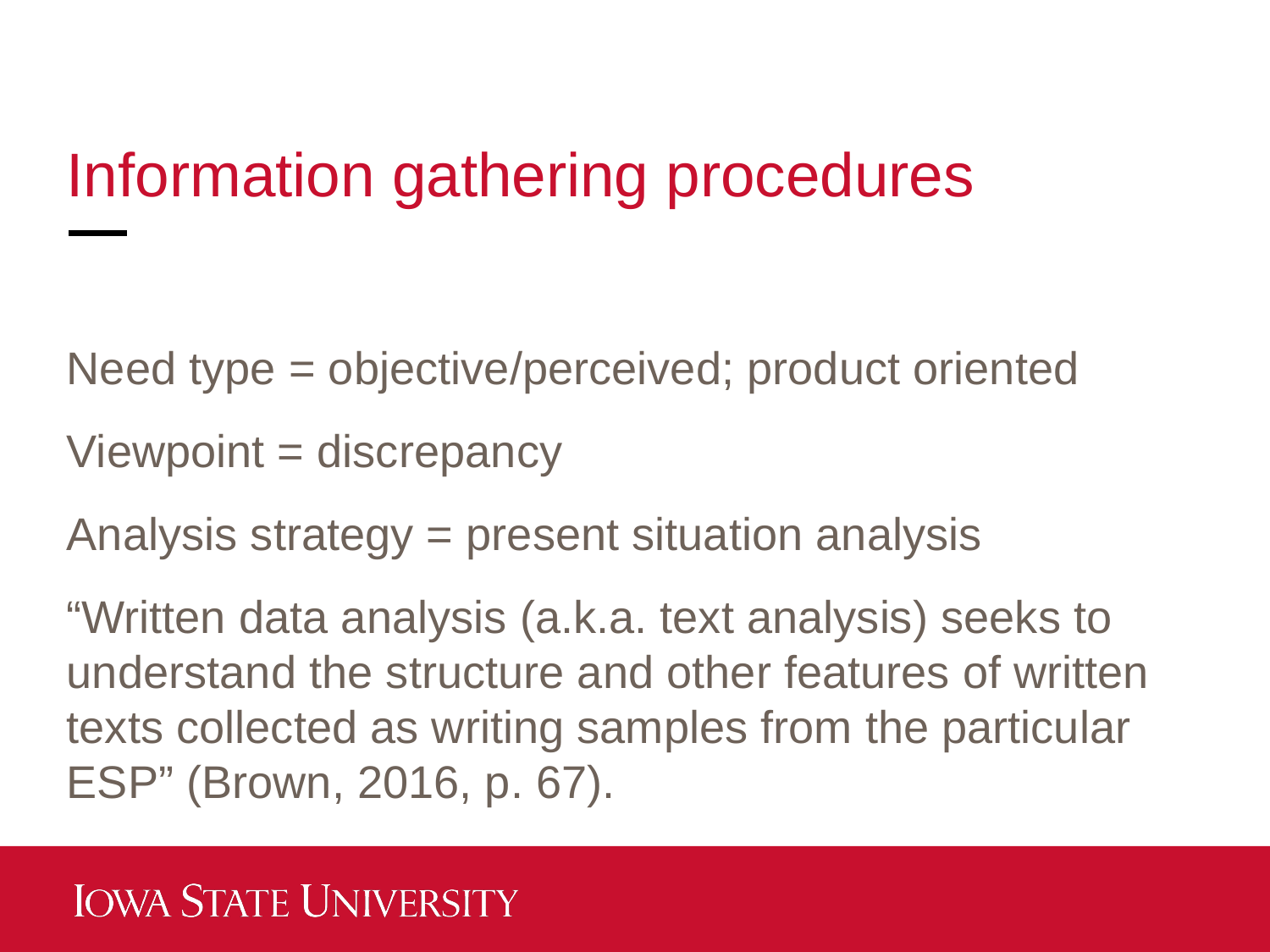

# Information gathering procedures
Need type = objective/perceived; product oriented
Viewpoint = discrepancy
Analysis strategy = present situation analysis
“Written data analysis (a.k.a. text analysis) seeks to understand the structure and other features of written texts collected as writing samples from the particular ESP” (Brown, 2016, p. 67).